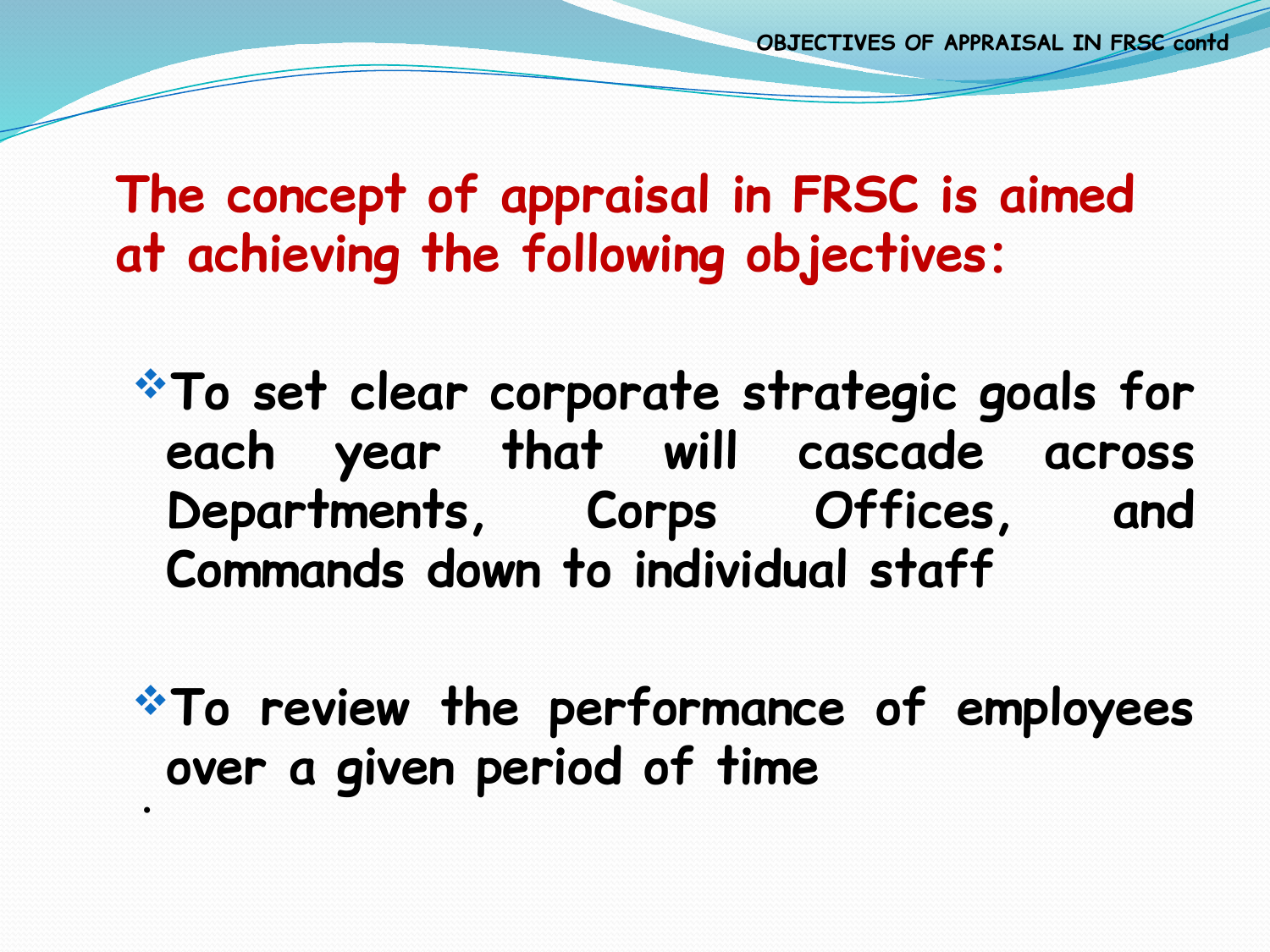

# OBJECTIVES OF APPRAISAL IN FRSC contd
	The concept of appraisal in FRSC is aimed at achieving the following objectives:

To set clear corporate strategic goals for each year that will cascade across Departments, Corps Offices, and Commands down to individual staff

To review the performance of employees over a given period of time
.